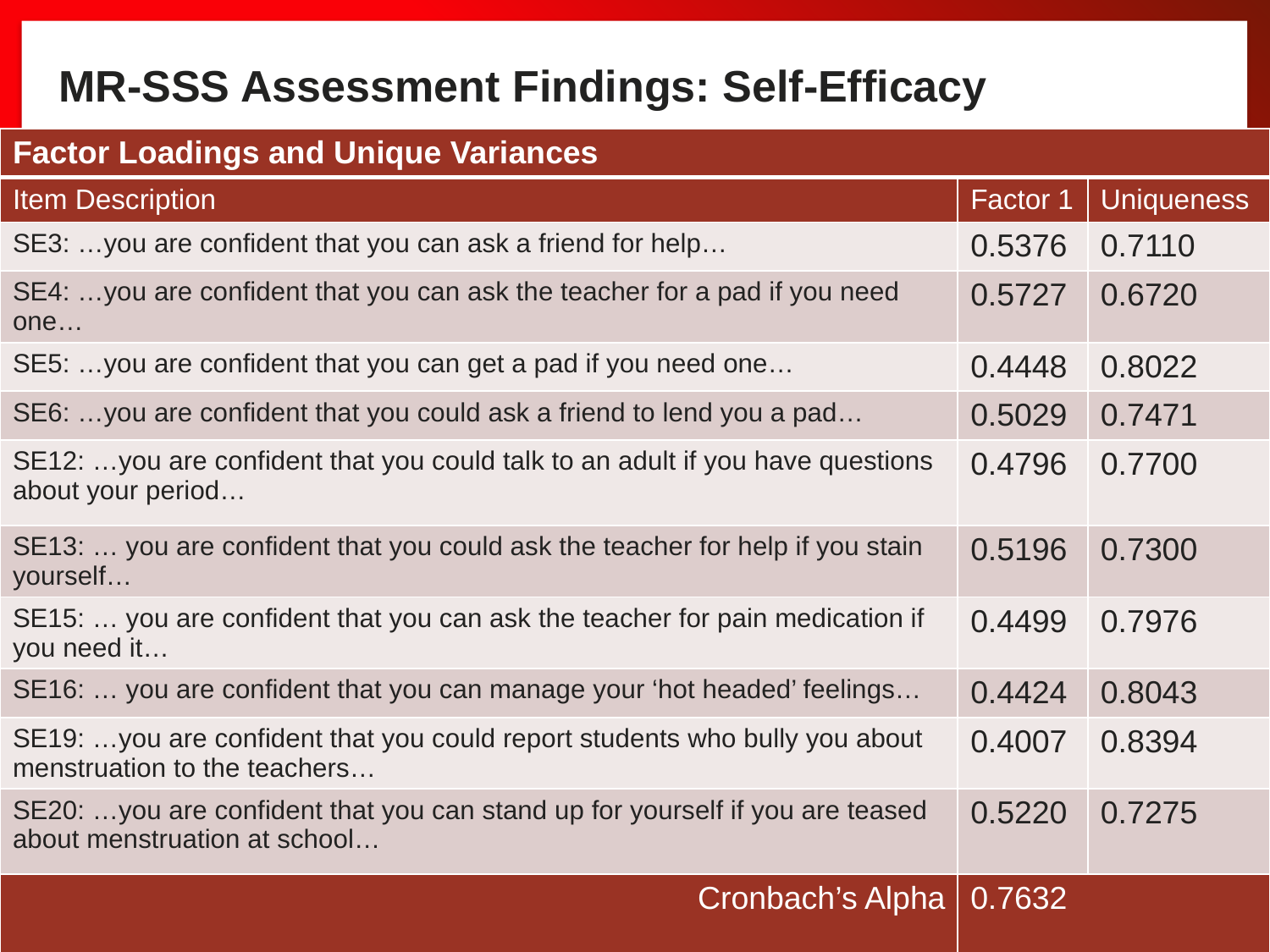

# MR-SSS Assessment Findings: Self-Efficacy
| Factor Loadings and Unique Variances |  |  |
| --- | --- | --- |
| Item Description | Factor 1 | Uniqueness |
| SE3: …you are confident that you can ask a friend for help… | 0.5376 | 0.7110 |
| SE4: …you are confident that you can ask the teacher for a pad if you need one… | 0.5727 | 0.6720 |
| SE5: …you are confident that you can get a pad if you need one… | 0.4448 | 0.8022 |
| SE6: …you are confident that you could ask a friend to lend you a pad… | 0.5029 | 0.7471 |
| SE12: …you are confident that you could talk to an adult if you have questions about your period… | 0.4796 | 0.7700 |
| SE13: … you are confident that you could ask the teacher for help if you stain yourself… | 0.5196 | 0.7300 |
| SE15: … you are confident that you can ask the teacher for pain medication if you need it… | 0.4499 | 0.7976 |
| SE16: … you are confident that you can manage your ‘hot headed’ feelings… | 0.4424 | 0.8043 |
| SE19: …you are confident that you could report students who bully you about menstruation to the teachers… | 0.4007 | 0.8394 |
| SE20: …you are confident that you can stand up for yourself if you are teased about menstruation at school… | 0.5220 | 0.7275 |
| Cronbach’s Alpha | 0.7632 |  |
FRESH SHN Webinar MHM in Schools
5/14/2018
40